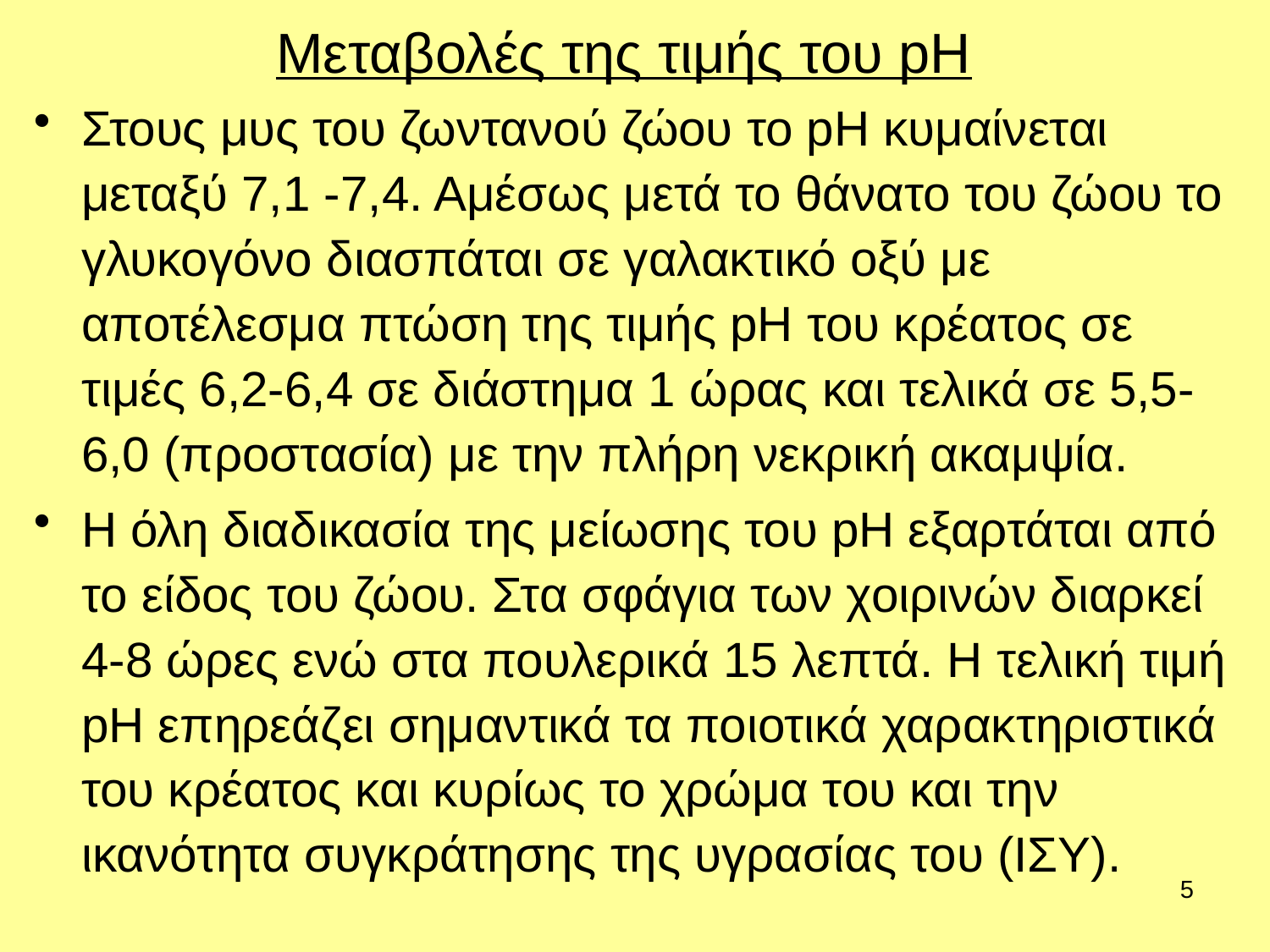

# Μεταβολές της τιμής του pH
Στους μυς του ζωντανού ζώου το pH κυμαίνεται μεταξύ 7,1 -7,4. Αμέσως μετά το θάνατο του ζώου το γλυκογόνο διασπάται σε γαλακτικό οξύ με αποτέλεσμα πτώση της τιμής pH του κρέατος σε τιμές 6,2-6,4 σε διάστημα 1 ώρας και τελικά σε 5,5-6,0 (προστασία) με την πλήρη νεκρική ακαμψία.
Η όλη διαδικασία της μείωσης του pH εξαρτάται από το είδος του ζώου. Στα σφάγια των χοιρινών διαρκεί 4-8 ώρες ενώ στα πουλερικά 15 λεπτά. Η τελική τιμή pH επηρεάζει σημαντικά τα ποιοτικά χαρακτηριστικά του κρέατος και κυρίως το χρώμα του και την ικανότητα συγκράτησης της υγρασίας του (ΙΣΥ).
5